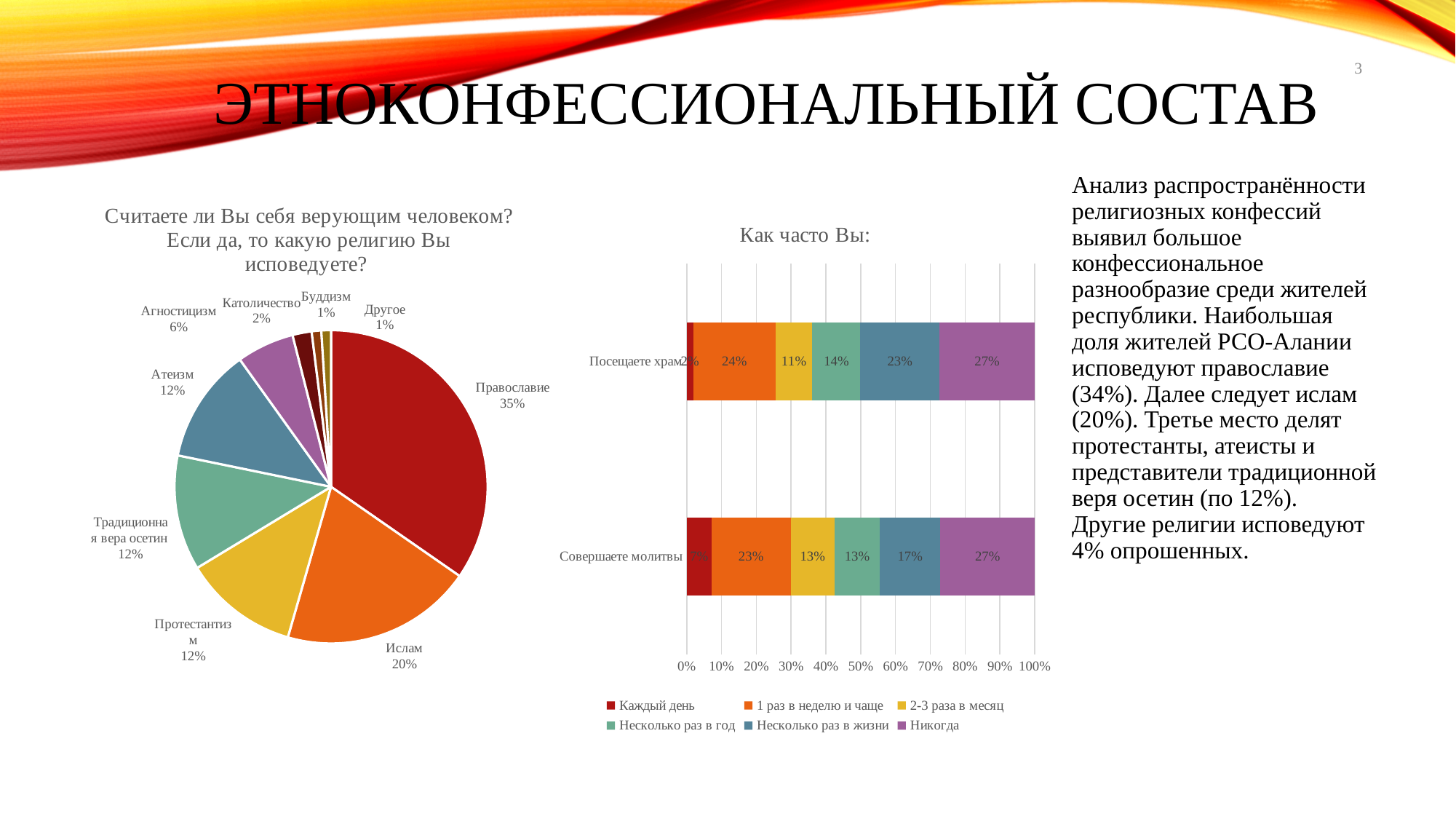

# Этноконфессиональный состав
3
Анализ распространённости религиозных конфессий выявил большое конфессиональное разнообразие среди жителей республики. Наибольшая доля жителей РСО-Алании исповедуют православие (34%). Далее следует ислам (20%). Третье место делят протестанты, атеисты и представители традиционной веря осетин (по 12%). Другие религии исповедуют 4% опрошенных.

### Chart:

| Category | Считаете ли Вы себя верующим человеком? Если да, то какую религию Вы исповедуете?  |
|---|---|
| Православие | 0.35 |
| Ислам | 0.2 |
| Протестантизм | 0.12 |
| Традиционная вера осетин  | 0.12 |
| Атеизм | 0.12 |
| Агностицизм | 0.06 |
| Католичество | 0.02 |
| Буддизм | 0.01 |
| Другое | 0.01 |

### Chart: Как часто Вы:

| Category | Каждый день | 1 раз в неделю и чаще | 2-3 раза в месяц | Несколько раз в год | Несколько раз в жизни | Никогда |
|---|---|---|---|---|---|---|
| Совершаете молитвы | 0.071 | 0.227 | 0.126 | 0.13 | 0.173 | 0.271 |
| Посещаете храм | 0.019 | 0.236 | 0.106 | 0.138 | 0.227 | 0.274 |